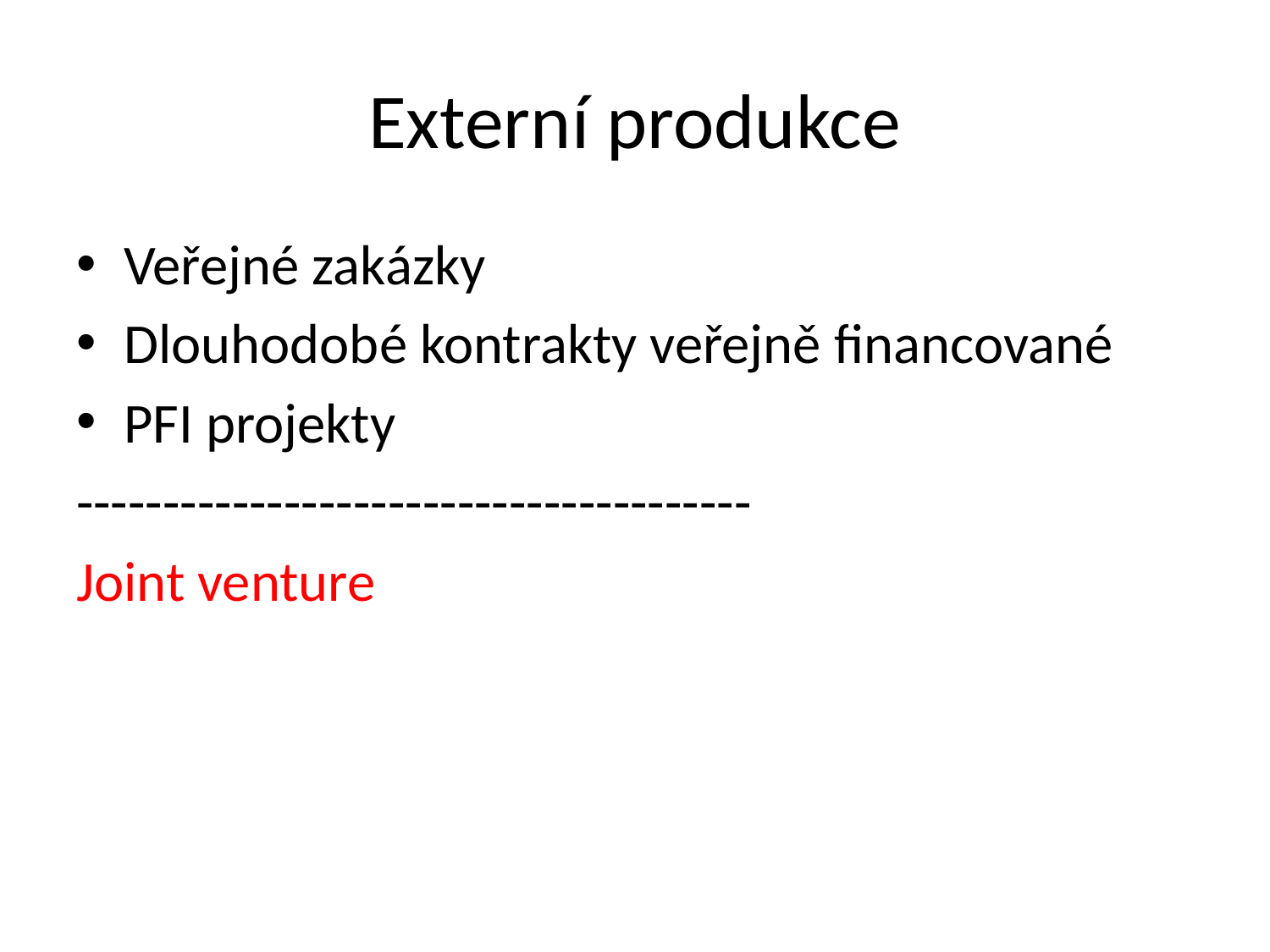

# Externí produkce
Veřejné zakázky
Dlouhodobé kontrakty veřejně financované
PFI projekty
---------------------------------------
Joint venture